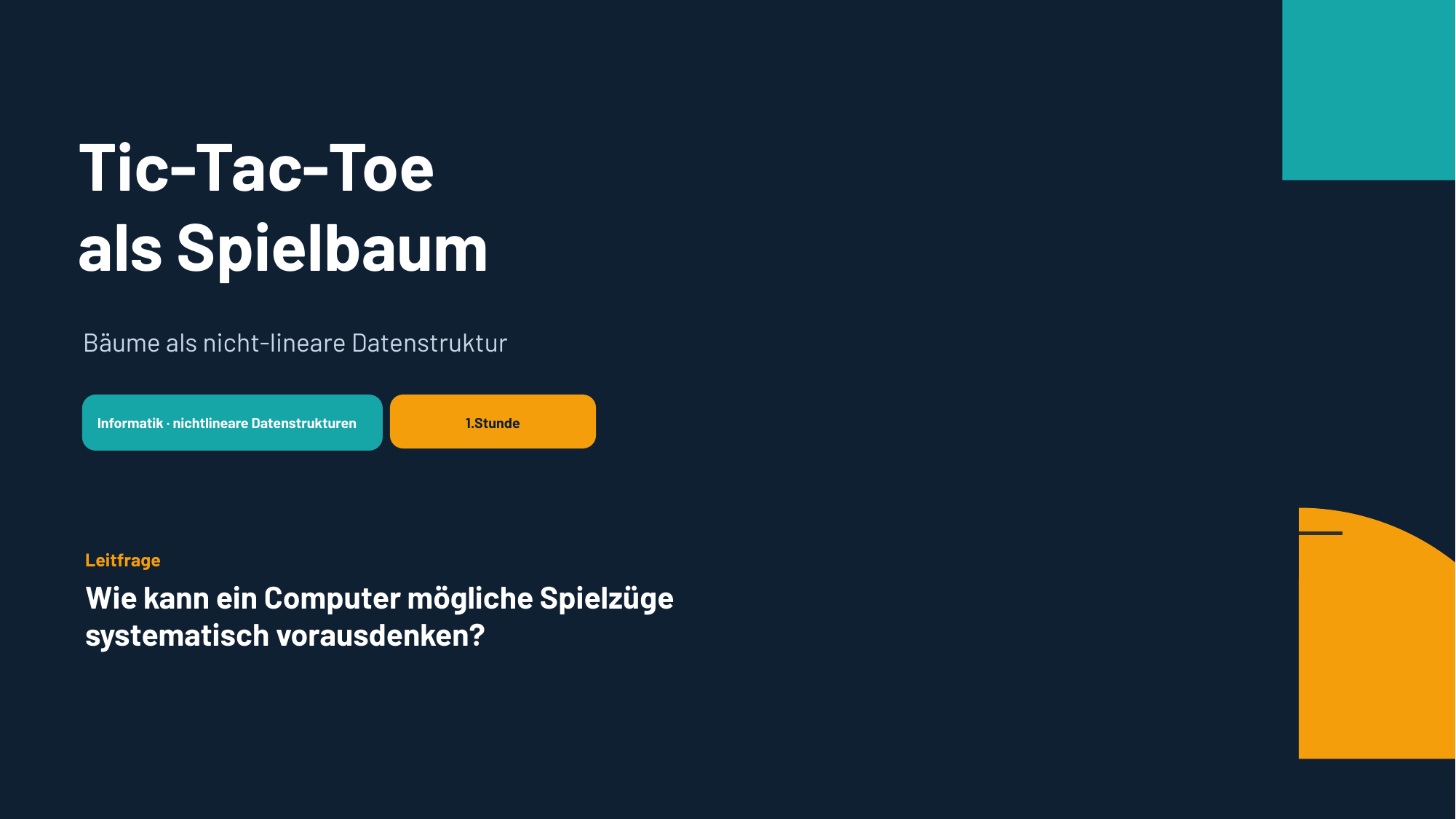

Tic-Tac-Toe
als Spielbaum

Bäume als nicht-lineare Datenstruktur

1.Stunde
Informatik · nichtlineare Datenstrukturen

Leitfrage
Wie kann ein Computer mögliche Spielzüge
systematisch vorausdenken?